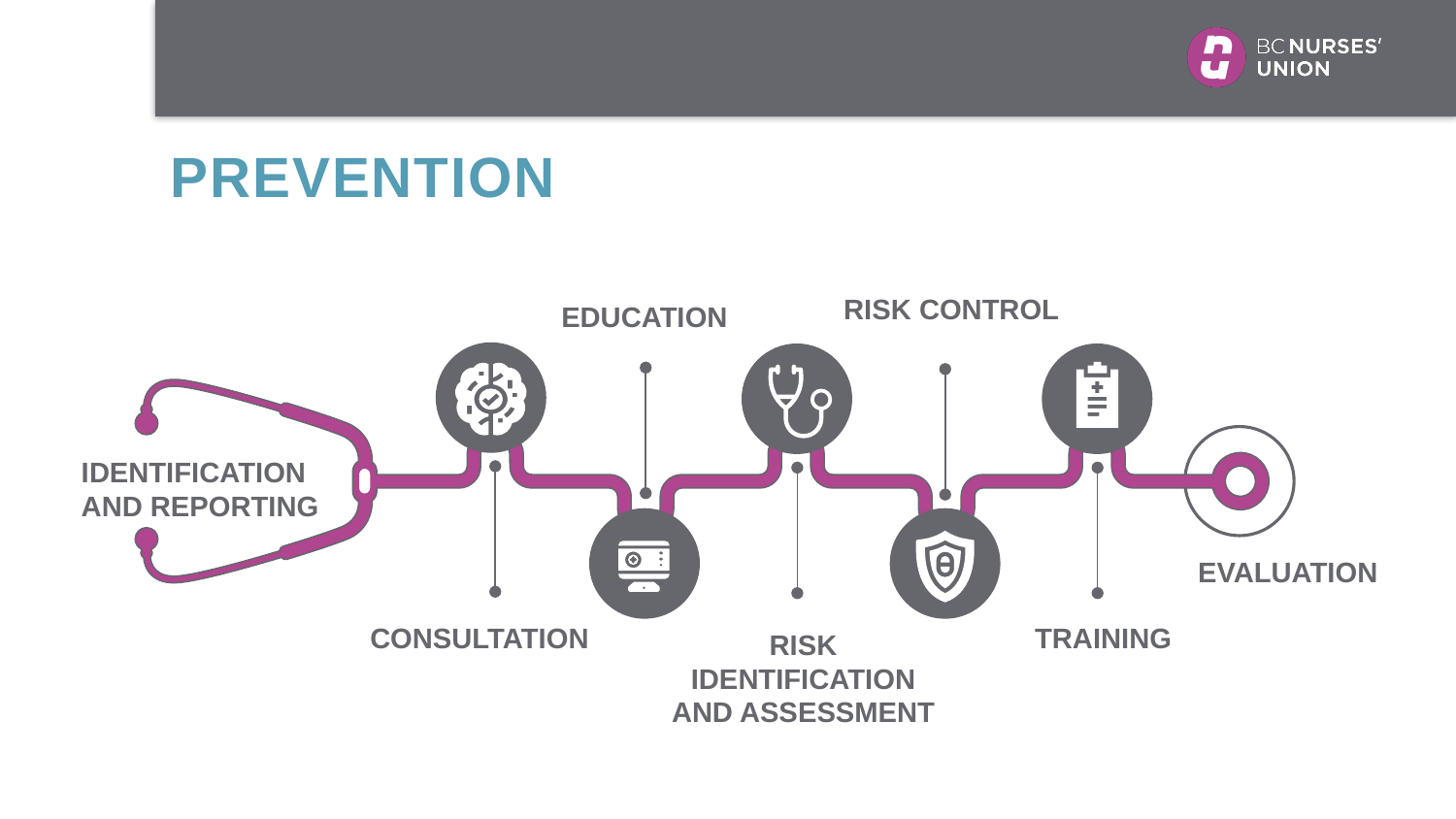

PREVENTION
RISK CONTROL
EDUCATION

IDENTIFICATION AND REPORTING

EVALUATION
RISK IDENTIFICATION AND ASSESSMENT
CONSULTATION
TRAINING